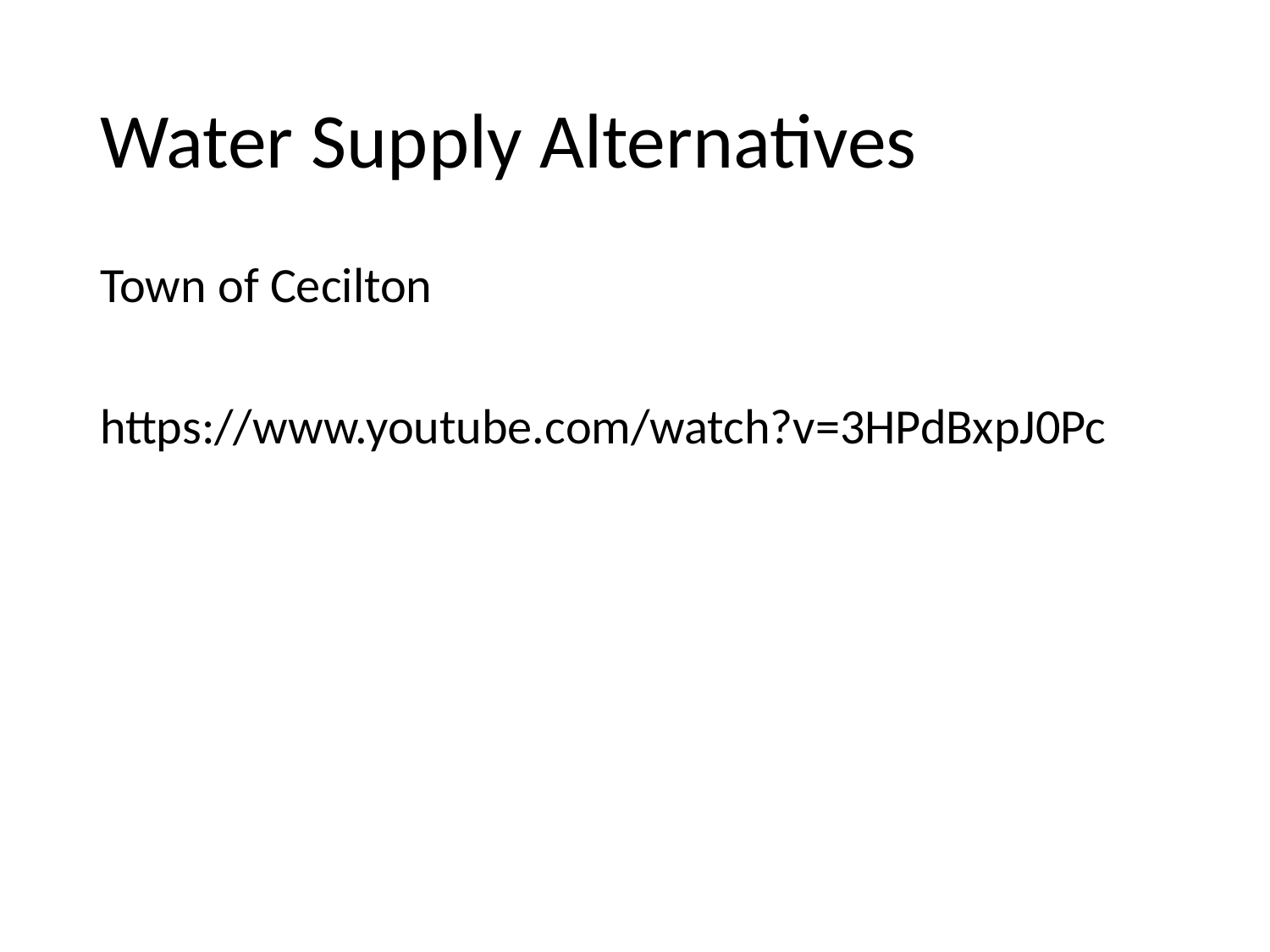

# Water Supply Alternatives
Town of Cecilton

https://www.youtube.com/watch?v=3HPdBxpJ0Pc